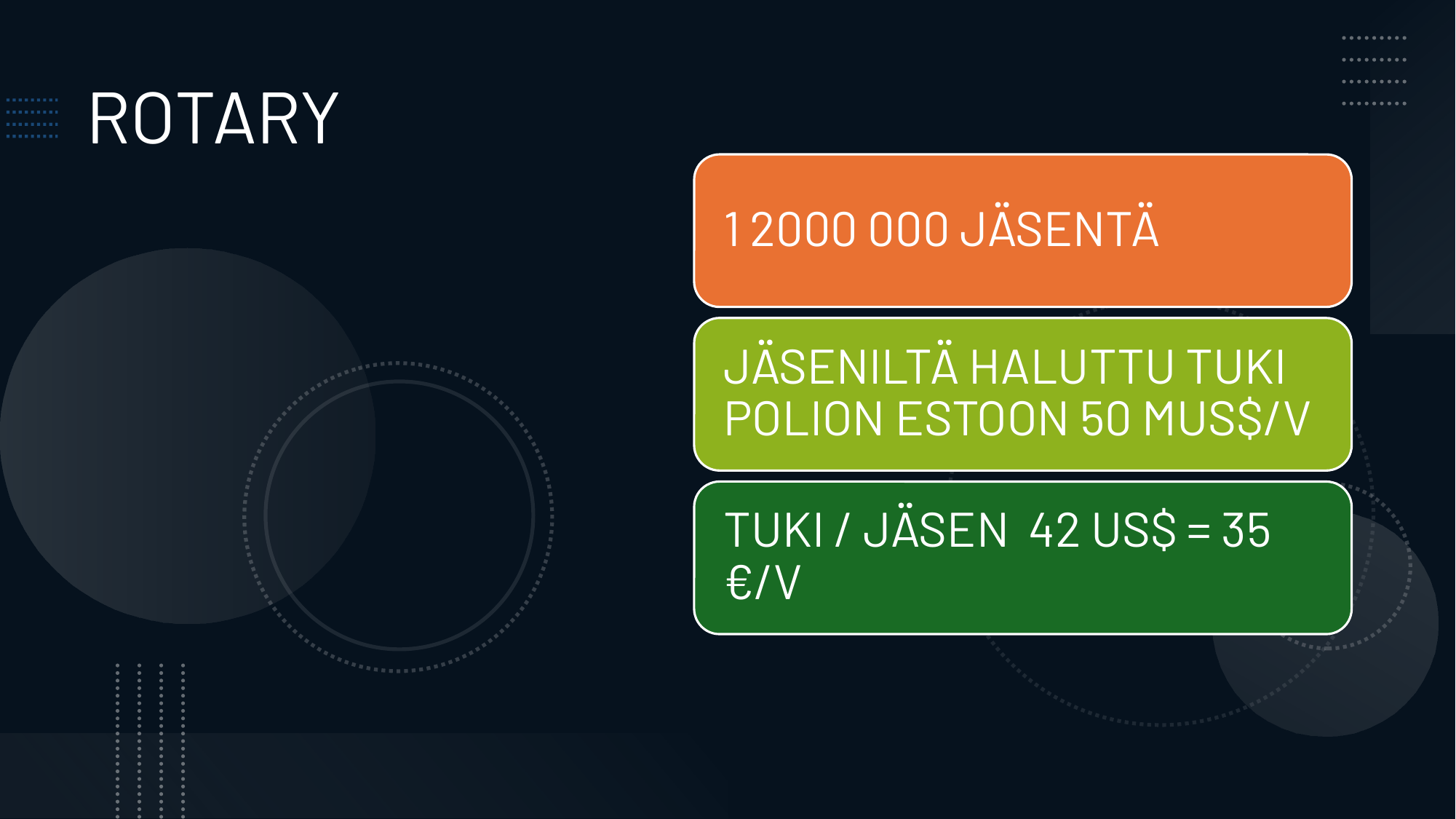

1 2000 000 JÄSENTÄ
JÄSENILTÄ HALUTTU TUKI POLION ESTOON 50 MUS$/V
TUKI / JÄSEN  42 US$ = 35 €/V
# ROTARY